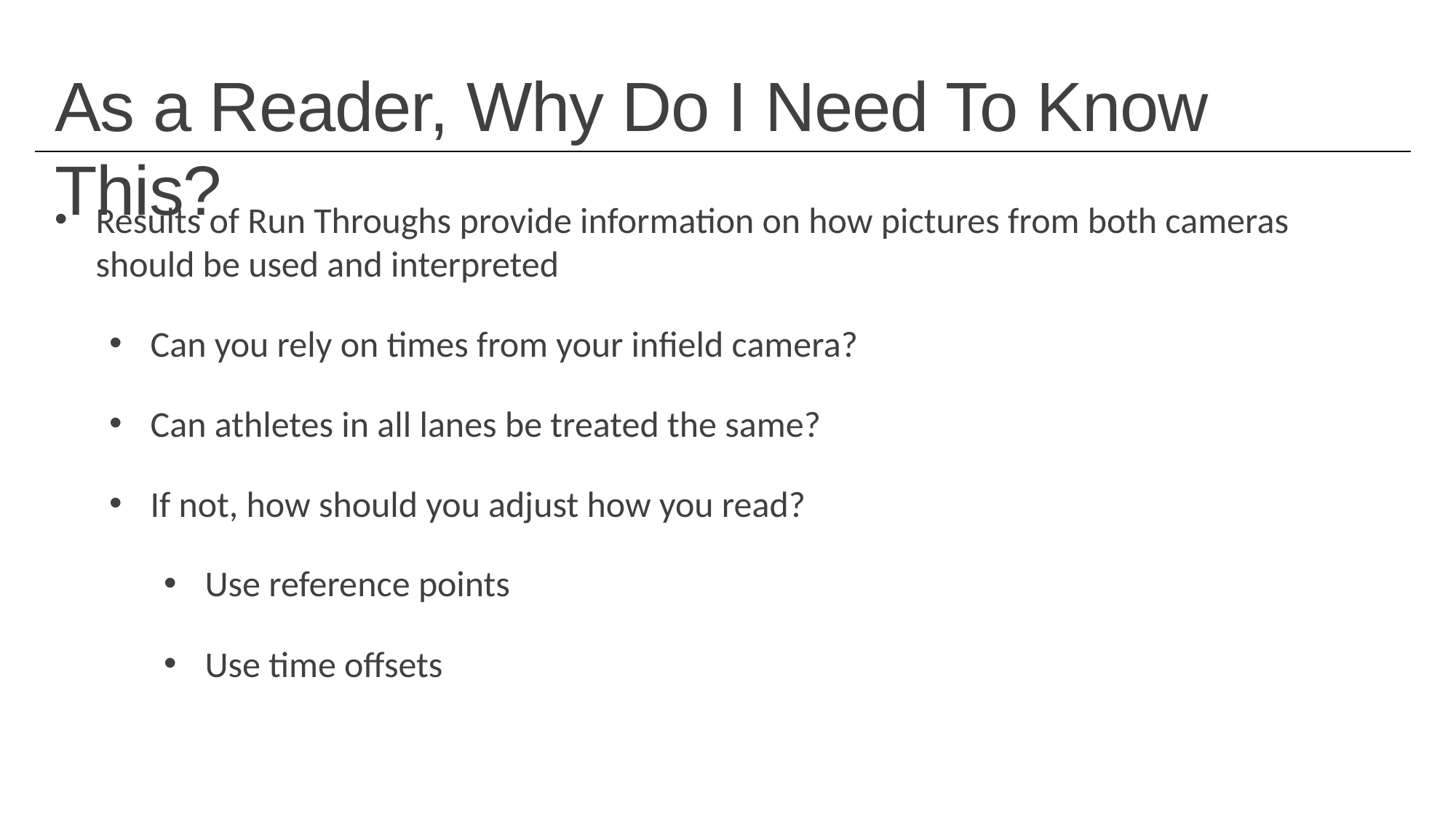

As a Reader, Why Do I Need To Know This?
Results of Run Throughs provide information on how pictures from both cameras should be used and interpreted
Can you rely on times from your infield camera?
Can athletes in all lanes be treated the same?
If not, how should you adjust how you read?
Use reference points
Use time offsets